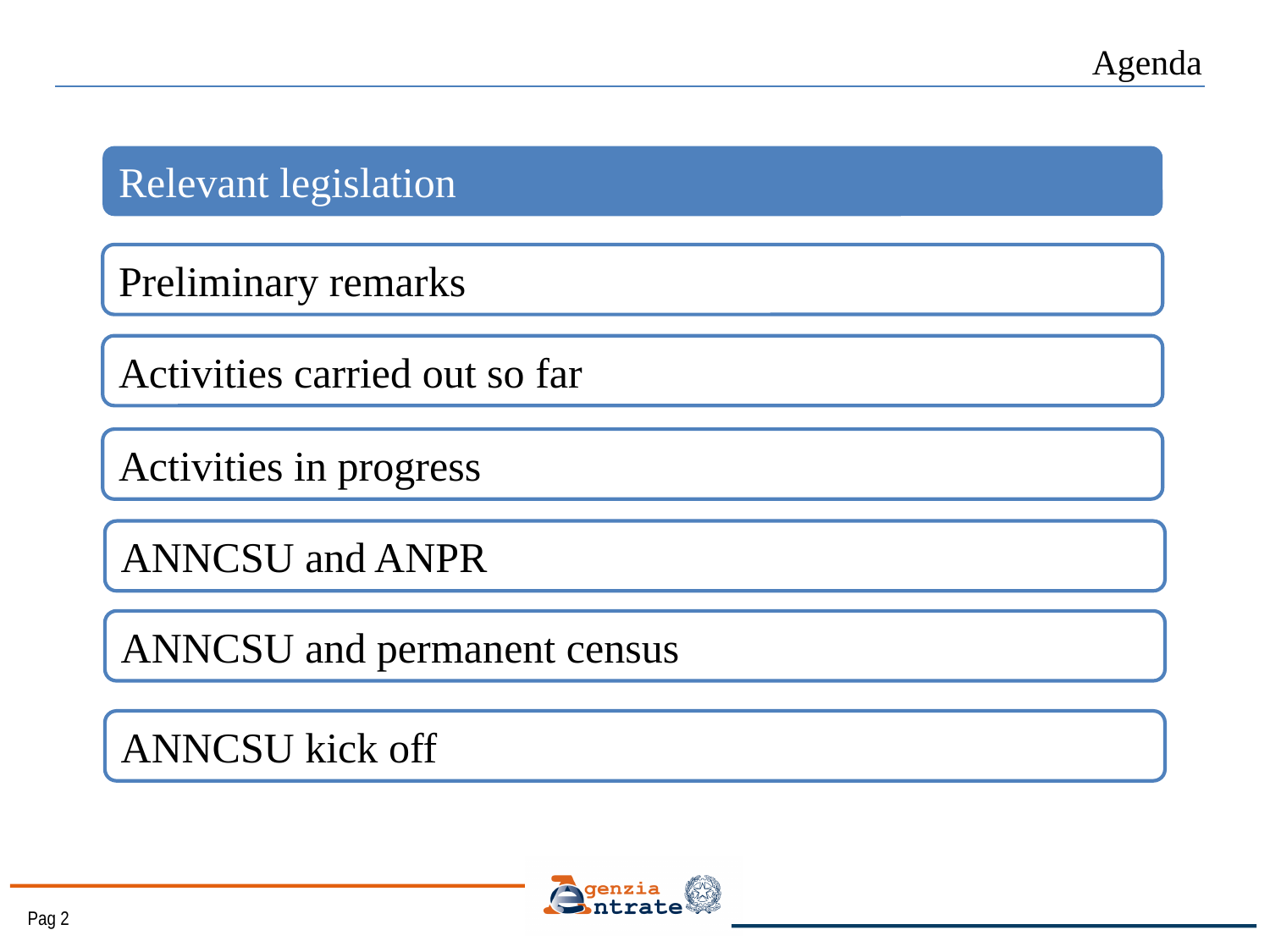

# Agenda
Relevant legislation
Preliminary remarks
Activities carried out so far
Activities in progress

ANNCSU and ANPR

ANNCSU and permanent census

ANNCSU kick off